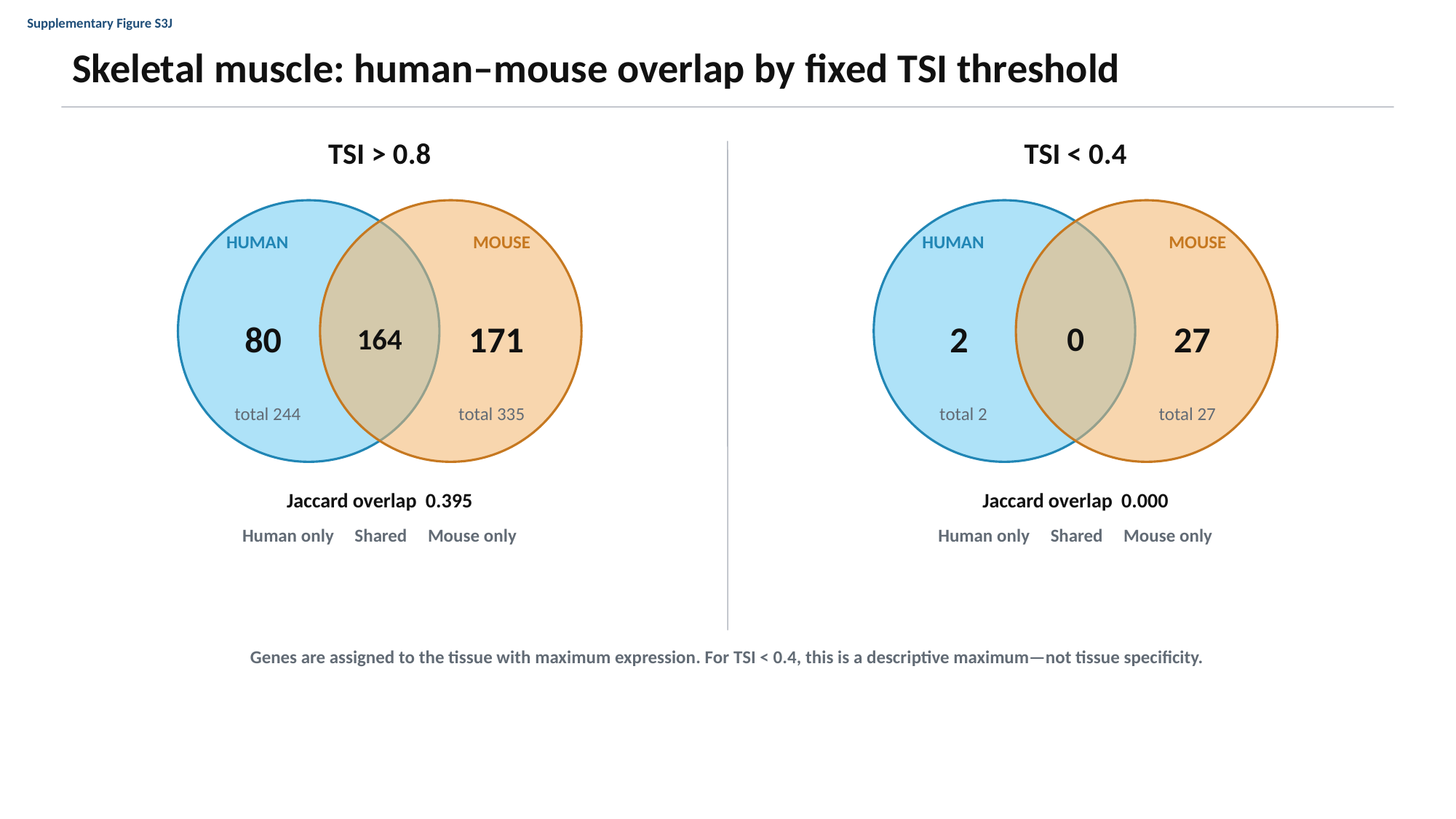

Supplementary Figure S3J
Skeletal muscle: human–mouse overlap by fixed TSI threshold

TSI > 0.8
TSI < 0.4

HUMAN
MOUSE
HUMAN
MOUSE
80
164
171
2
0
27
total 244
total 335
total 2
total 27
Jaccard overlap  0.395
Jaccard overlap  0.000
Human only     Shared     Mouse only
Human only     Shared     Mouse only
Genes are assigned to the tissue with maximum expression. For TSI < 0.4, this is a descriptive maximum—not tissue specificity.